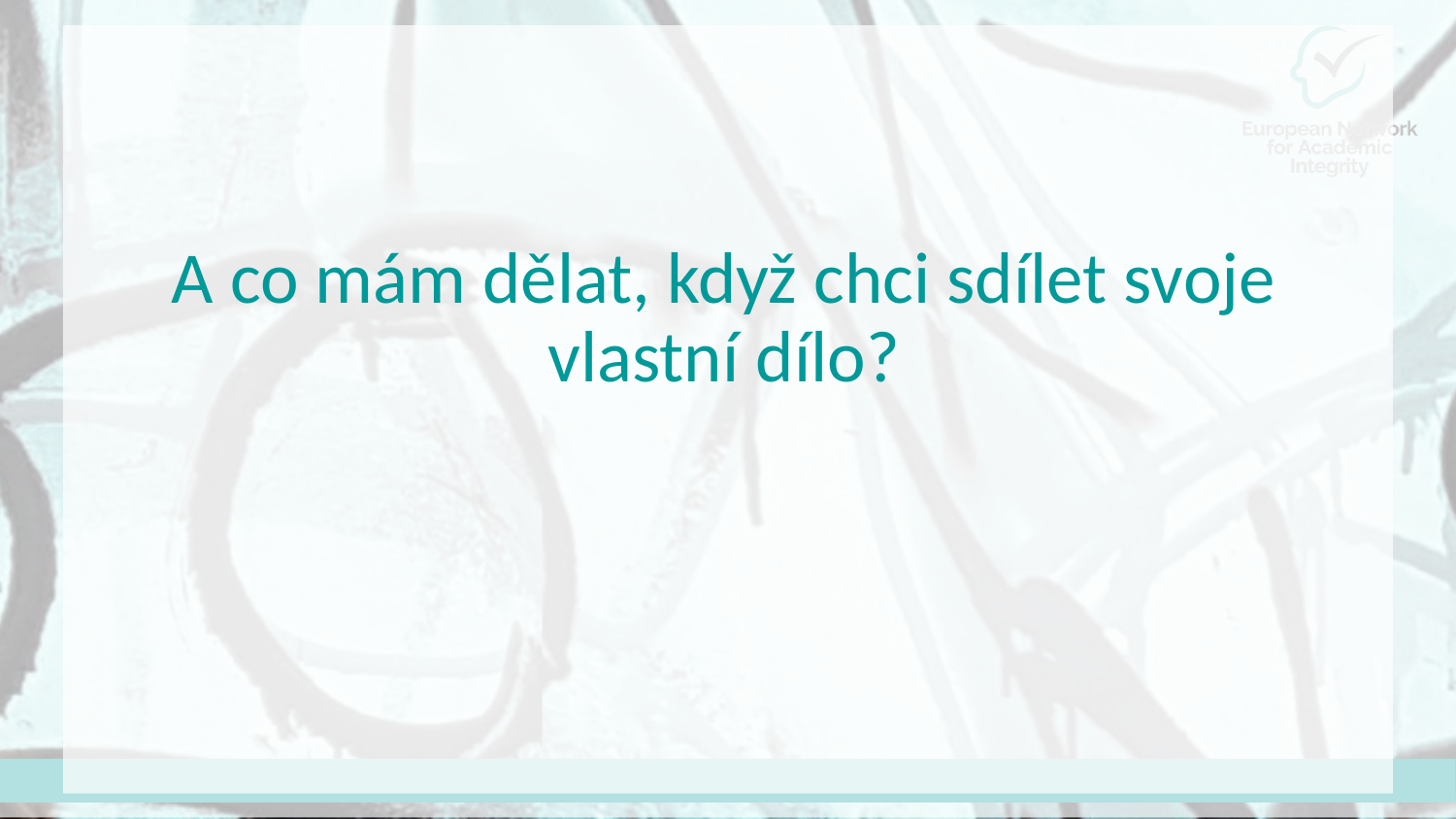

A co mám dělat, když chci sdílet svoje vlastní dílo?